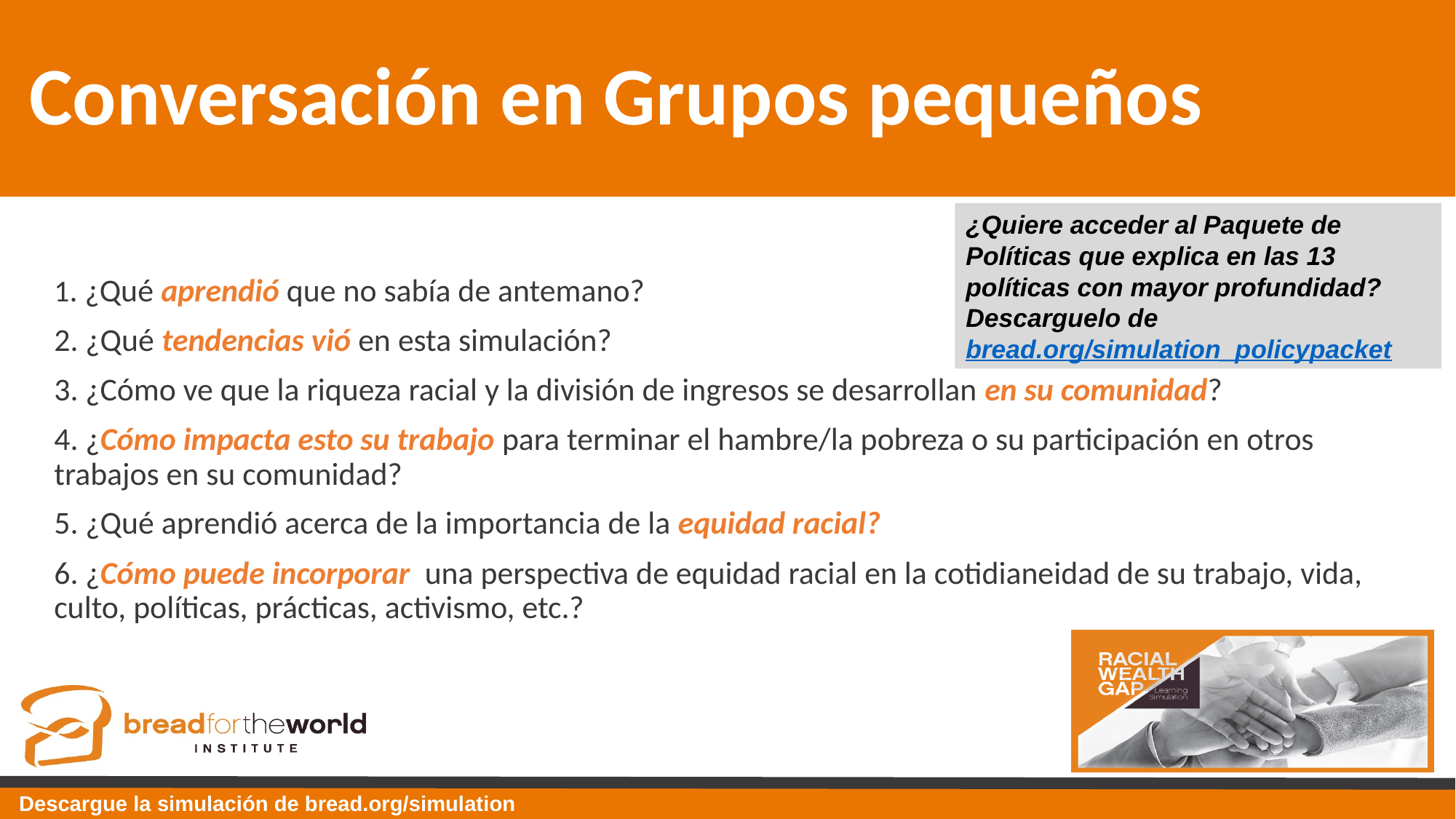

# Conversación en Grupos pequeños
¿Quiere acceder al Paquete de Políticas que explica en las 13 políticas con mayor profundidad? Descarguelo de bread.org/simulation_policypacket

1. ¿Qué aprendió que no sabía de antemano?
2. ¿Qué tendencias vió en esta simulación?
3. ¿Cómo ve que la riqueza racial y la división de ingresos se desarrollan en su comunidad?
4. ¿Cómo impacta esto su trabajo para terminar el hambre/la pobreza o su participación en otros trabajos en su comunidad?
5. ¿Qué aprendió acerca de la importancia de la equidad racial?
6. ¿Cómo puede incorporar  una perspectiva de equidad racial en la cotidianeidad de su trabajo, vida, culto, políticas, prácticas, activismo, etc.?
Descargue la simulación de bread.org/simulation